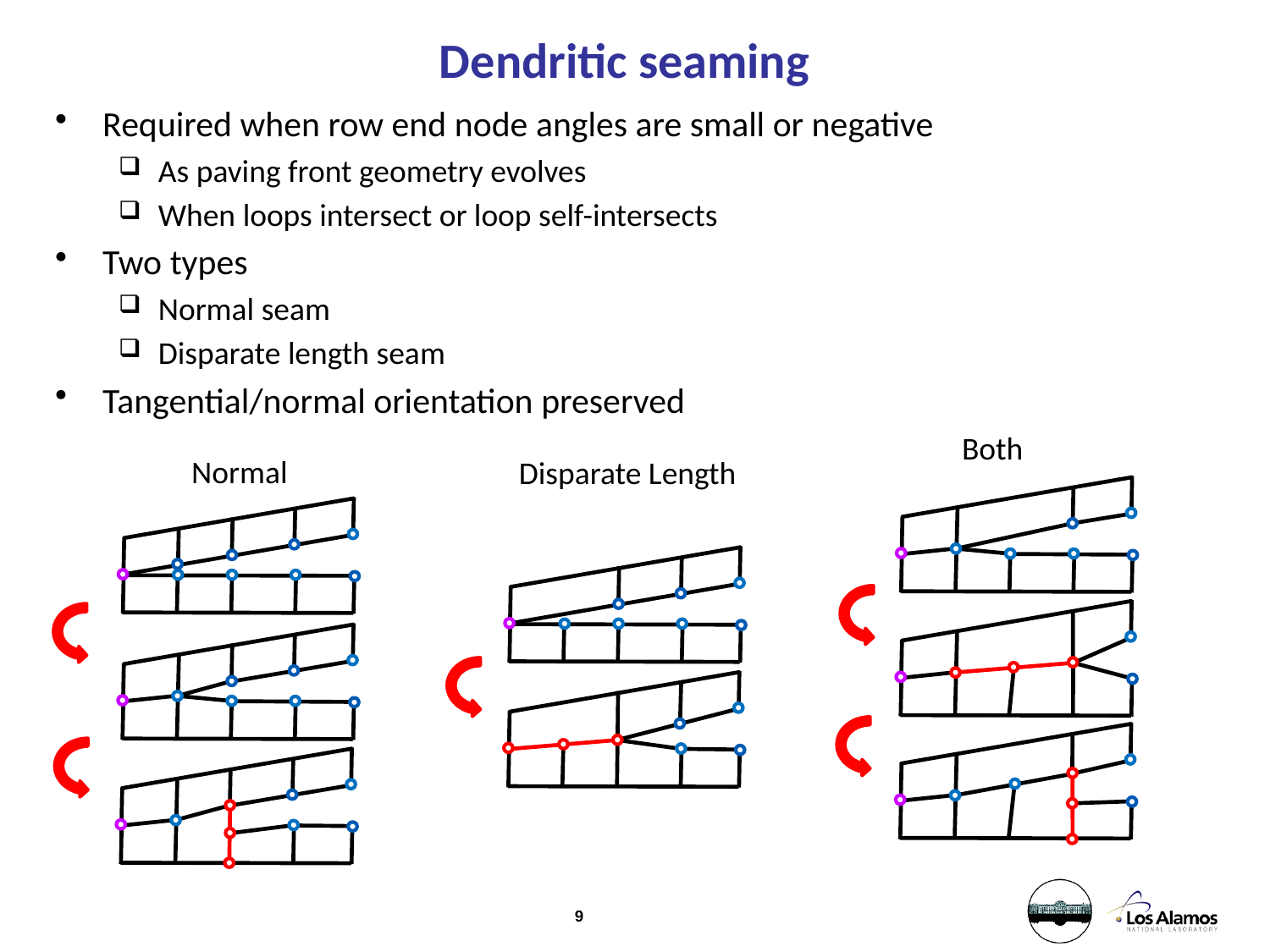

# Dendritic seaming
Required when row end node angles are small or negative
As paving front geometry evolves
When loops intersect or loop self-intersects
Two types
Normal seam
Disparate length seam
Tangential/normal orientation preserved
Both
Normal
Disparate Length